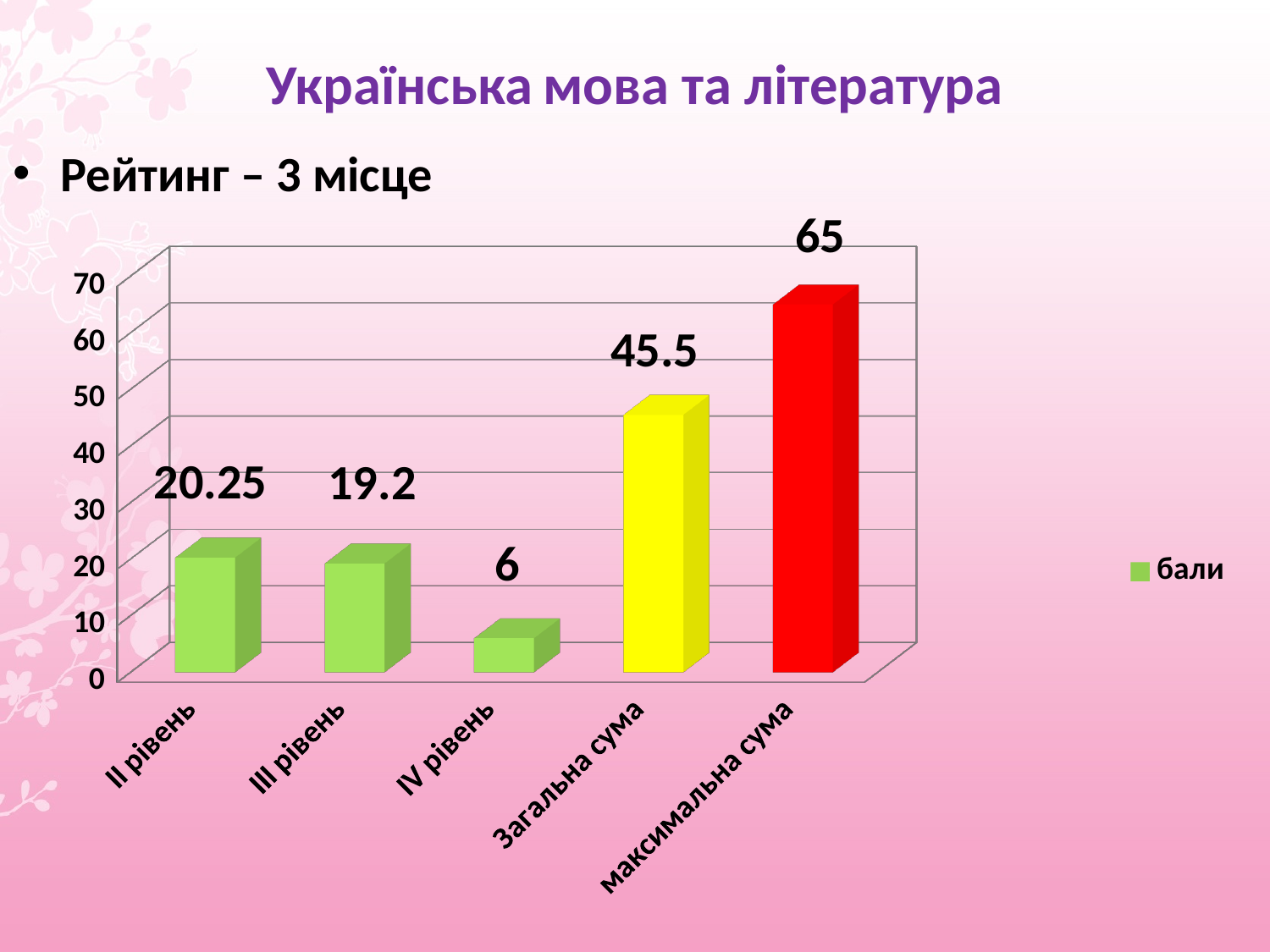

# Українська мова та література
Рейтинг – 3 місце

[unsupported chart]